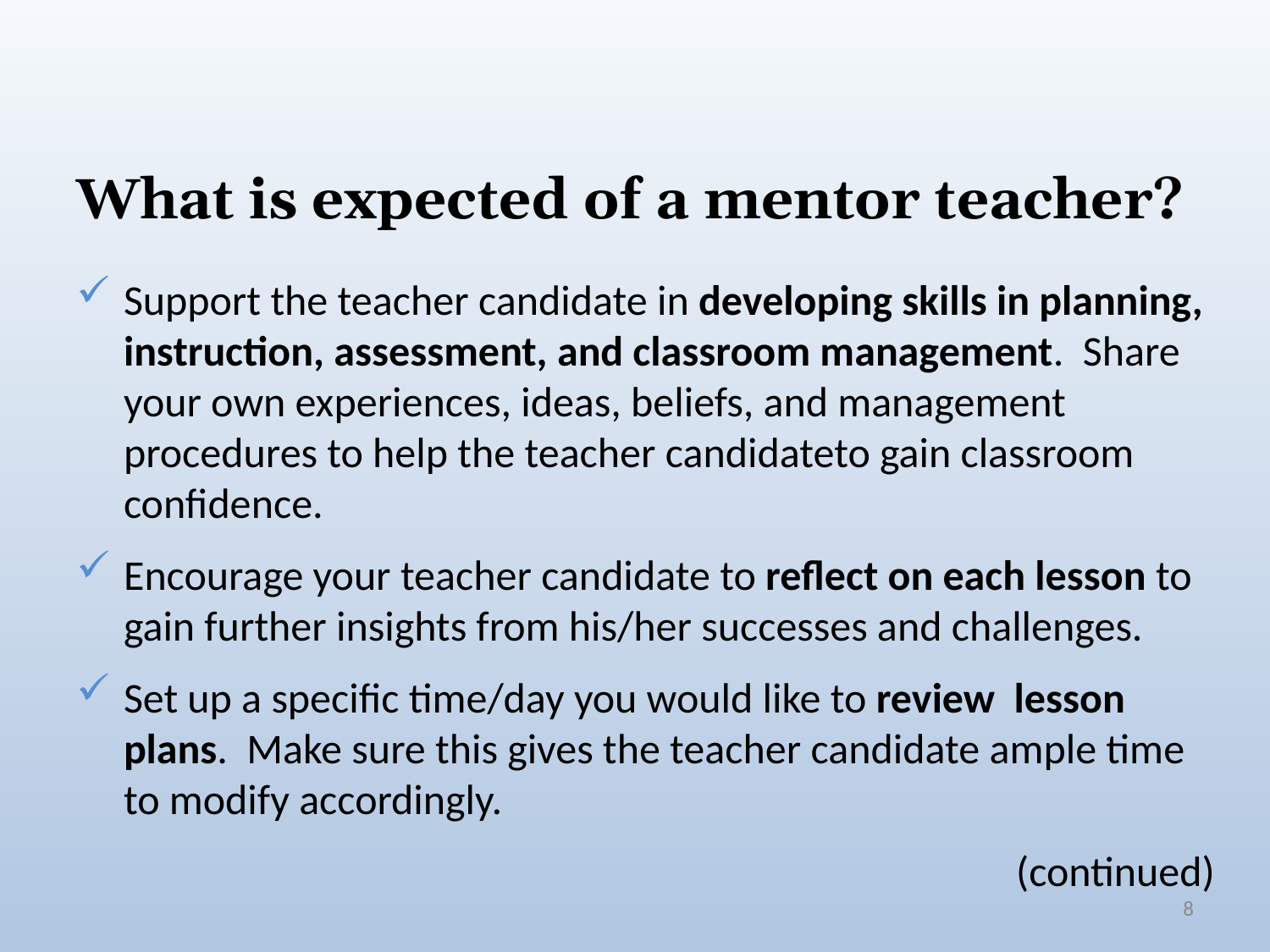

What is expected of a mentor teacher?
Support the teacher candidate in developing skills in planning, instruction, assessment, and classroom management.  Share your own experiences, ideas, beliefs, and management procedures to help the teacher candidateto gain classroom confidence.
Encourage your teacher candidate to reflect on each lesson to gain further insights from his/her successes and challenges.
Set up a specific time/day you would like to review  lesson plans.  Make sure this gives the teacher candidate ample time to modify accordingly.
(continued)
8